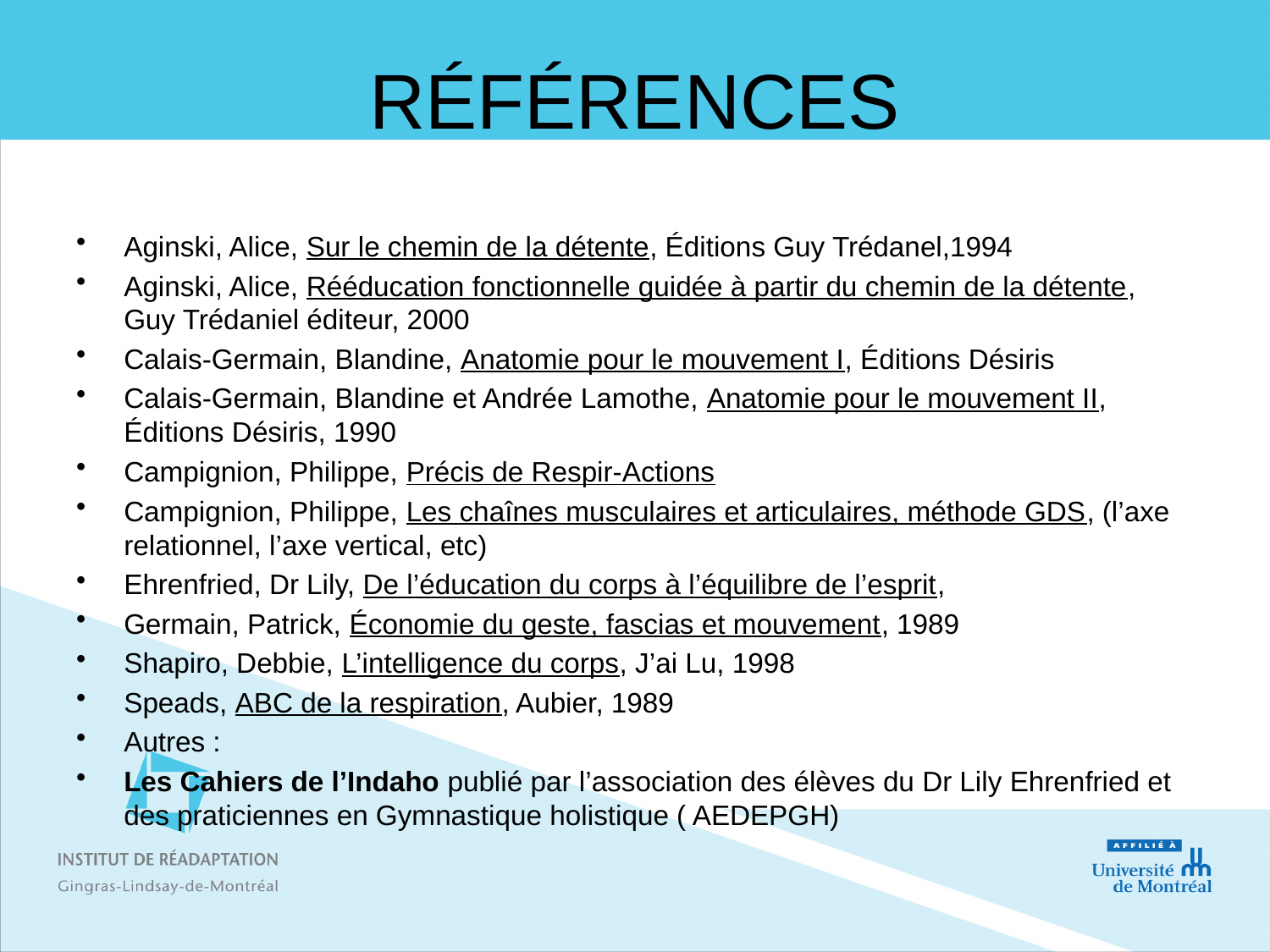

# RÉFÉRENCES
Aginski, Alice, Sur le chemin de la détente, Éditions Guy Trédanel,1994
Aginski, Alice, Rééducation fonctionnelle guidée à partir du chemin de la détente, Guy Trédaniel éditeur, 2000
Calais-Germain, Blandine, Anatomie pour le mouvement I, Éditions Désiris
Calais-Germain, Blandine et Andrée Lamothe, Anatomie pour le mouvement II, Éditions Désiris, 1990
Campignion, Philippe, Précis de Respir-Actions
Campignion, Philippe, Les chaînes musculaires et articulaires, méthode GDS, (l’axe relationnel, l’axe vertical, etc)
Ehrenfried, Dr Lily, De l’éducation du corps à l’équilibre de l’esprit,
Germain, Patrick, Économie du geste, fascias et mouvement, 1989
Shapiro, Debbie, L’intelligence du corps, J’ai Lu, 1998
Speads, ABC de la respiration, Aubier, 1989
Autres :
Les Cahiers de l’Indaho publié par l’association des élèves du Dr Lily Ehrenfried et des praticiennes en Gymnastique holistique ( AEDEPGH)